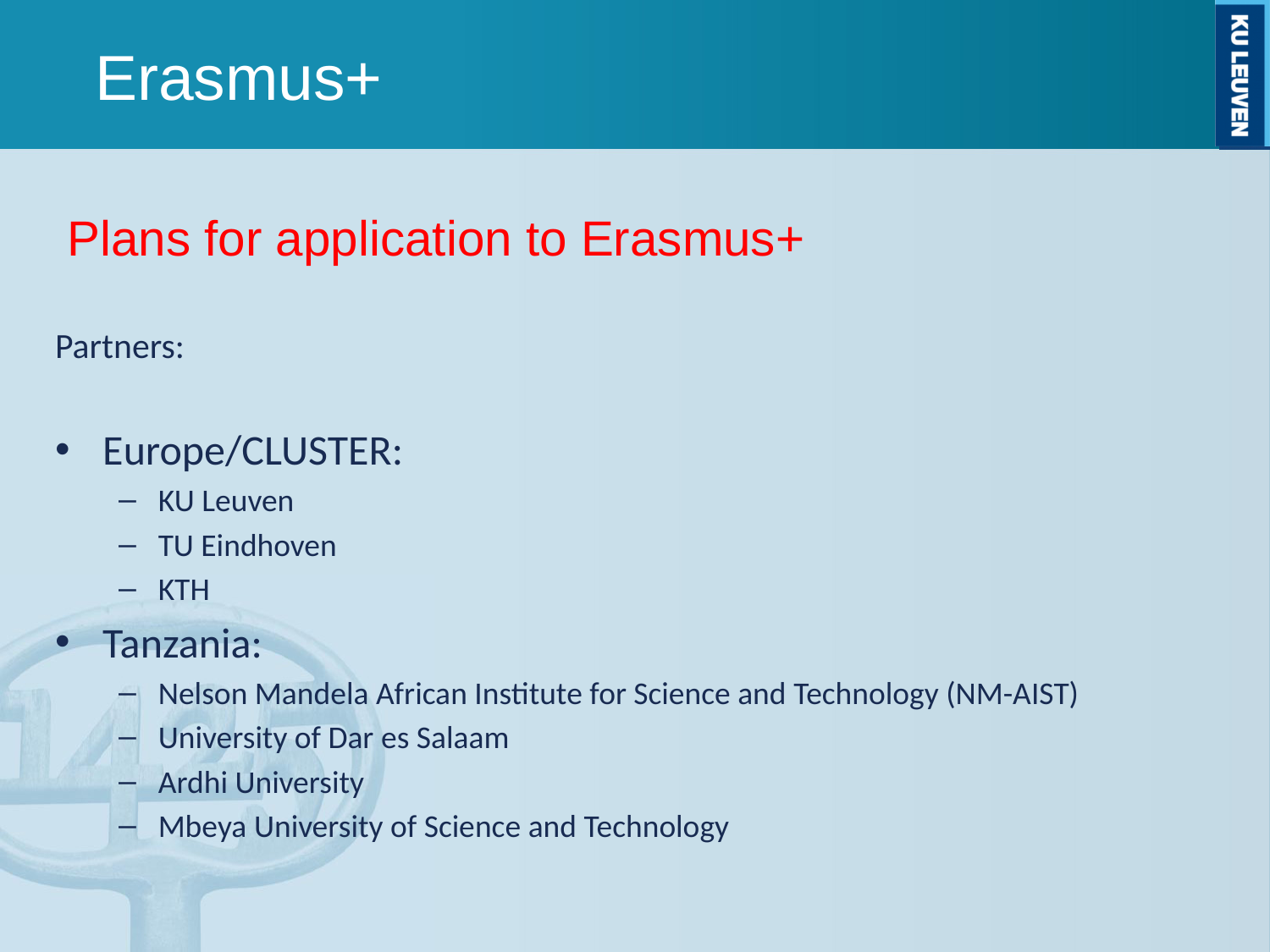

Erasmus+
Plans for application to Erasmus+

Partners:

Europe/CLUSTER:
KU Leuven
TU Eindhoven
KTH
Tanzania:
Nelson Mandela African Institute for Science and Technology (NM-AIST)
University of Dar es Salaam
Ardhi University
Mbeya University of Science and Technology